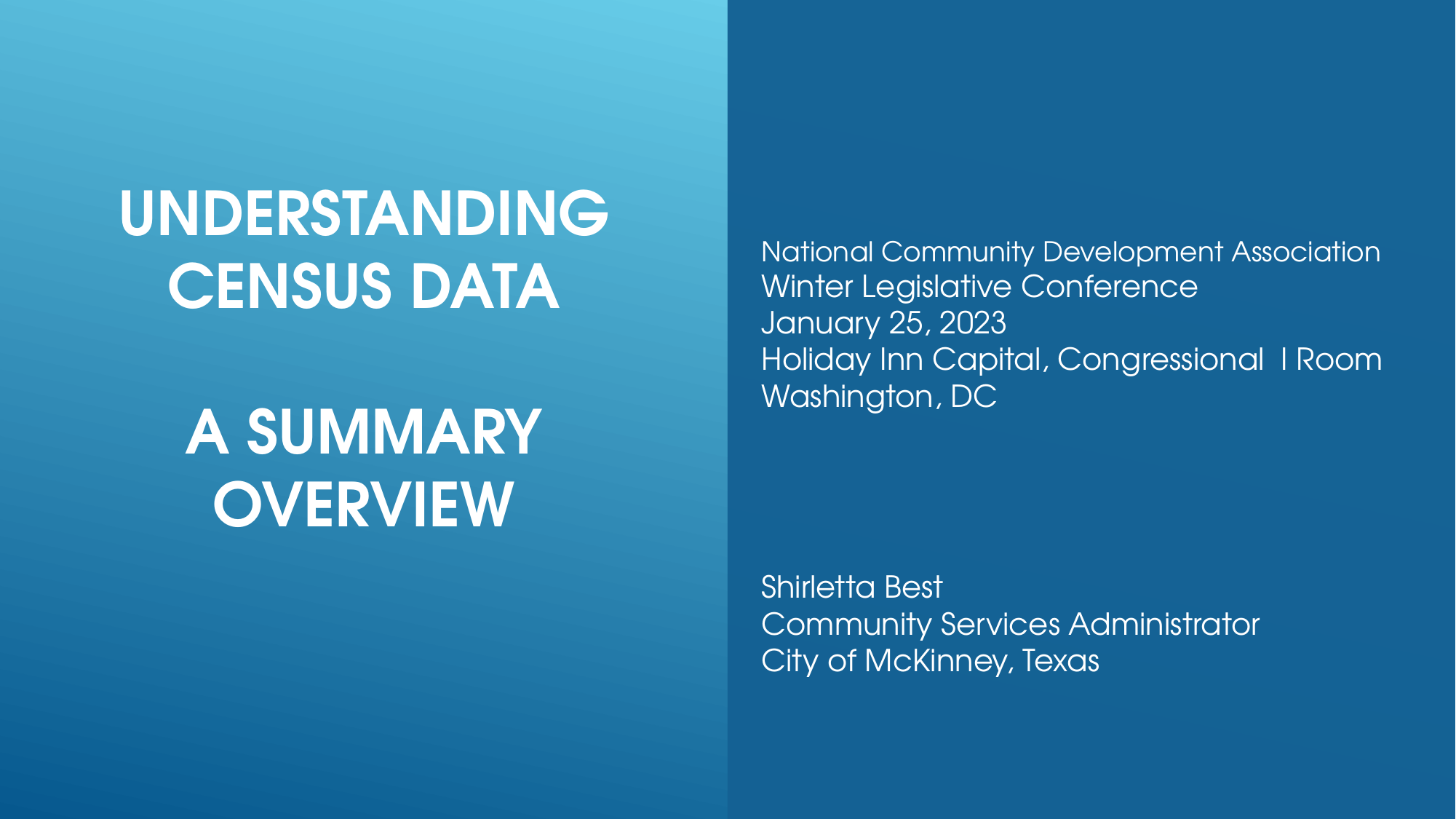

# Understanding census data a summary overview
National Community Development Association
Winter Legislative Conference
January 25, 2023
Holiday Inn Capital, Congressional  I Room
Washington, DC

Shirletta Best
Community Services Administrator
City of McKinney, Texas